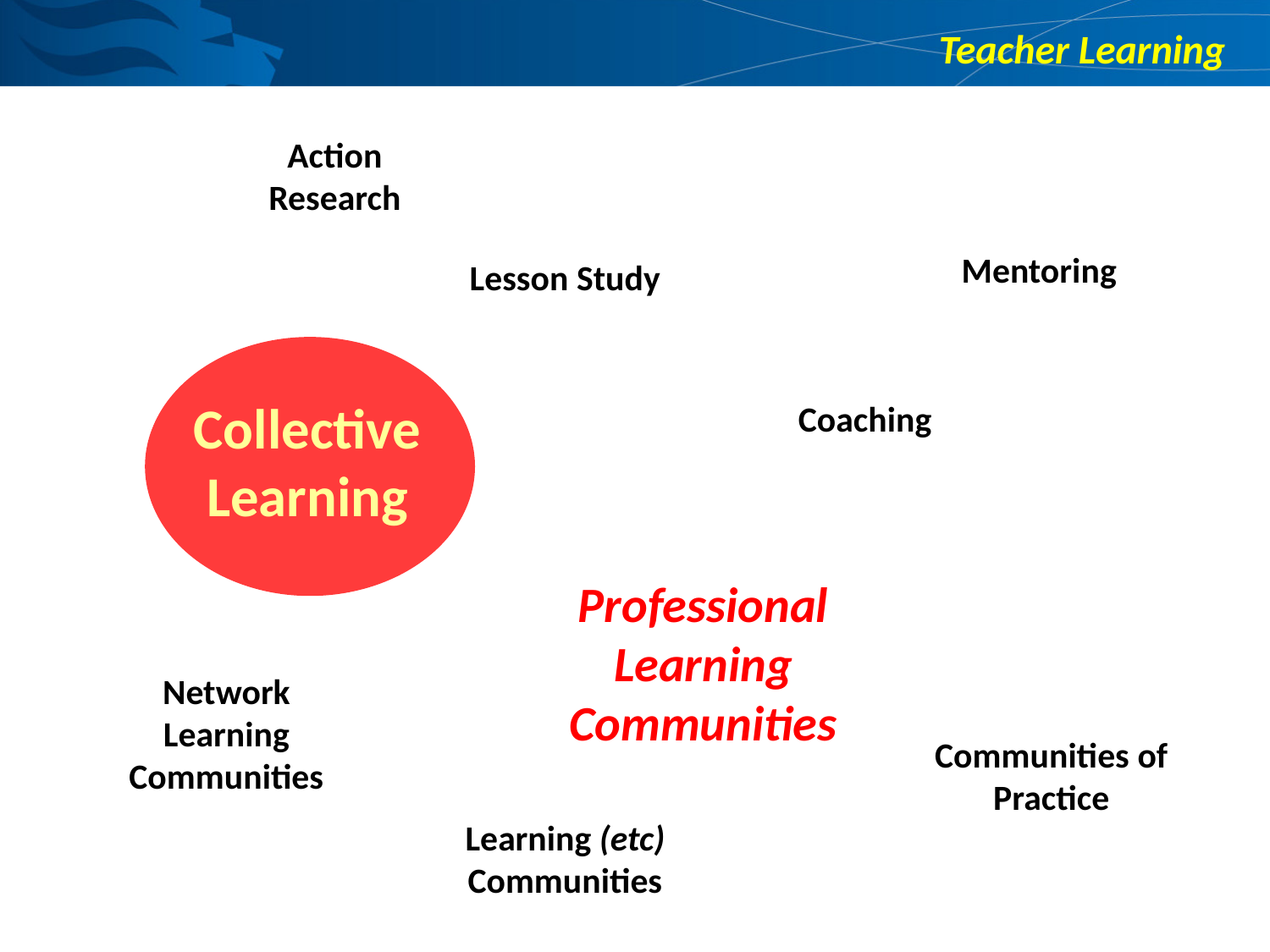

# Teacher Learning
Action Research
Mentoring
Lesson Study

Collective Learning
Coaching
Professional Learning Communities
Network Learning Communities
Communities of Practice
Learning (etc) Communities